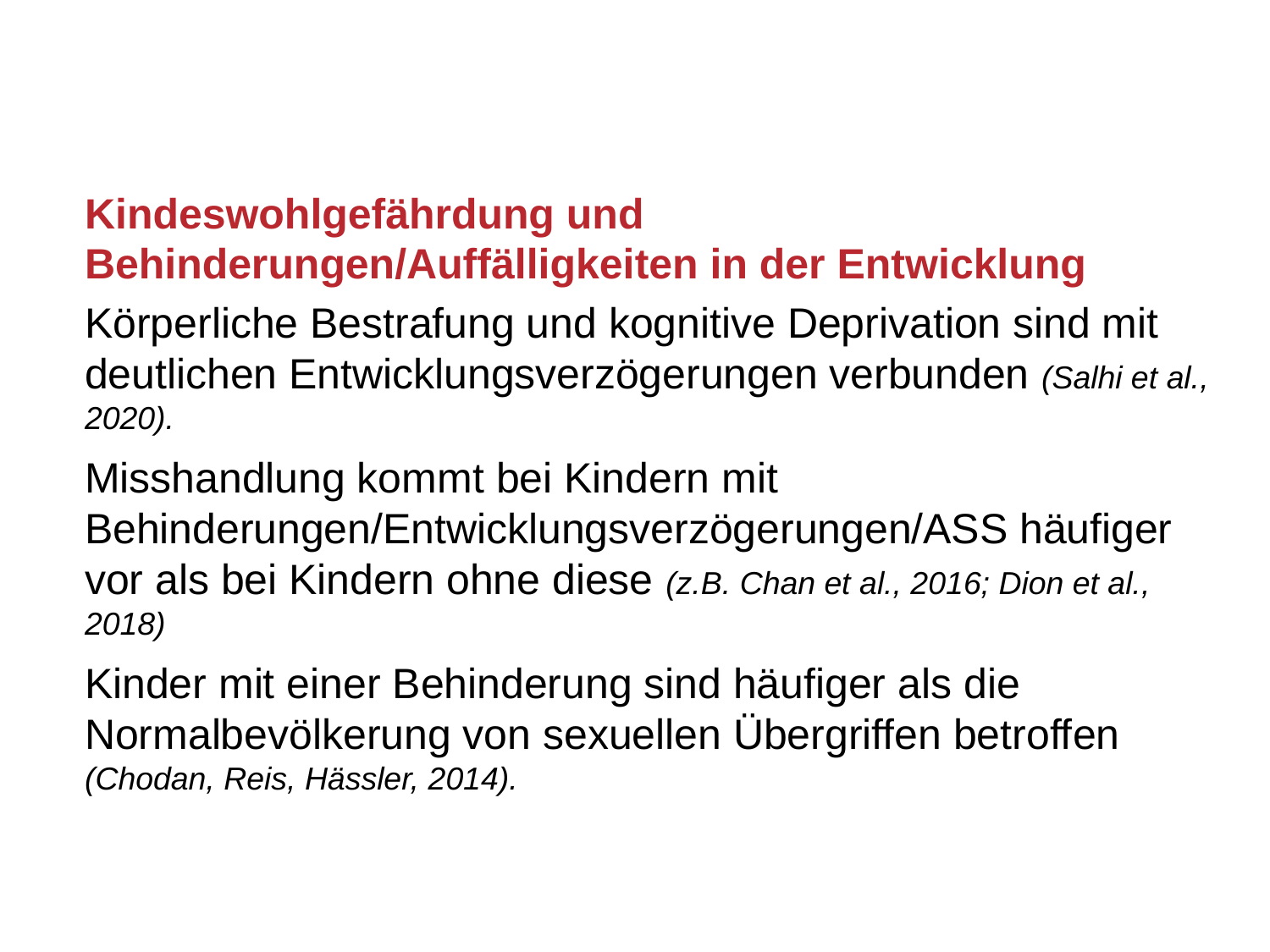

# Kindeswohlgefährdung und Behinderungen/Auffälligkeiten in der Entwicklung
Körperliche Bestrafung und kognitive Deprivation sind mit deutlichen Entwicklungsverzögerungen verbunden (Salhi et al., 2020).
Misshandlung kommt bei Kindern mit Behinderungen/Entwicklungsverzögerungen/ASS häufiger vor als bei Kindern ohne diese (z.B. Chan et al., 2016; Dion et al., 2018)
Kinder mit einer Behinderung sind häufiger als die Normalbevölkerung von sexuellen Übergriffen betroffen (Chodan, Reis, Hässler, 2014).